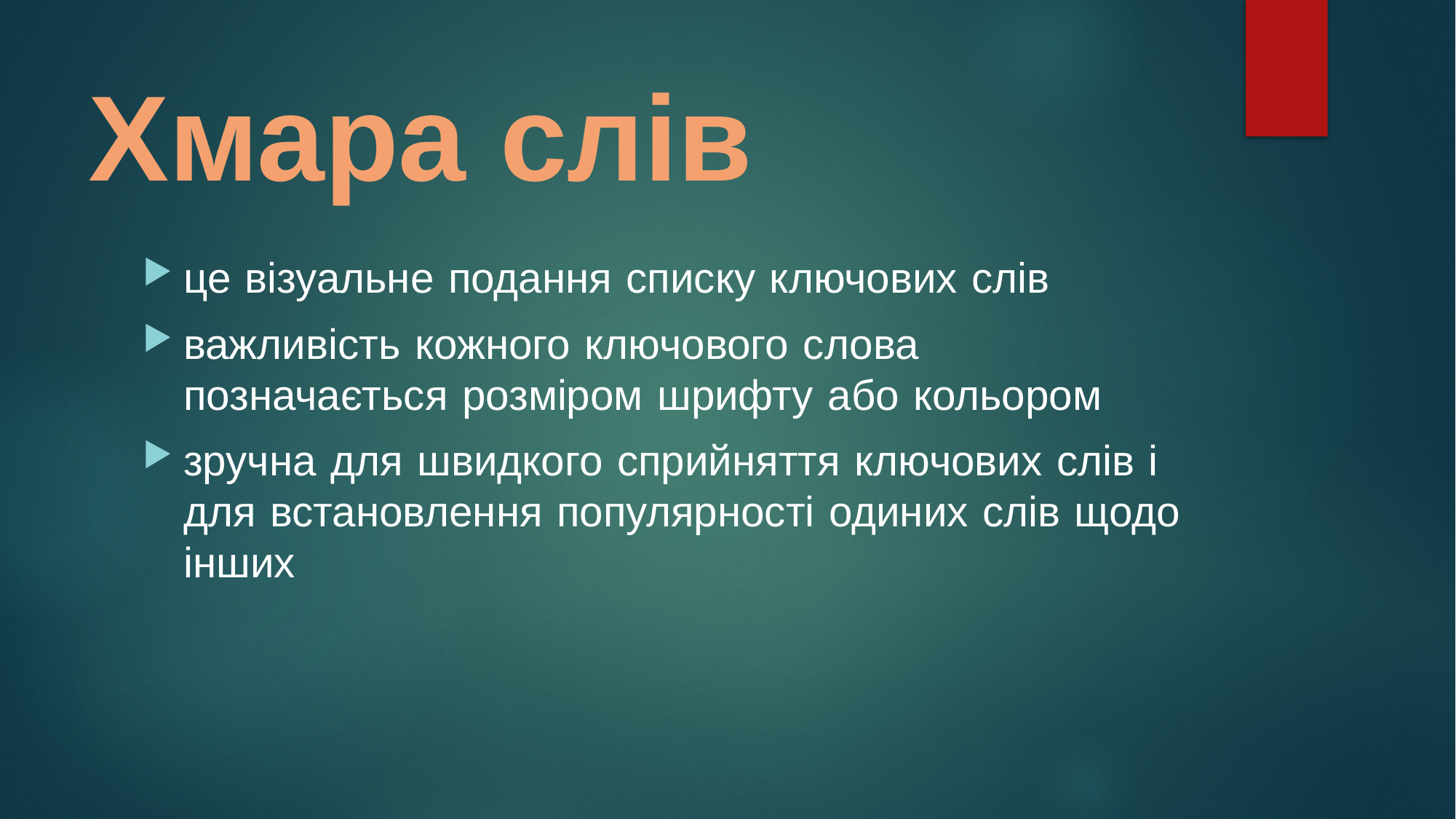

# Хмара слів
це візуальне подання списку ключових слів
важливість кожного ключового слова позначається розміром шрифту або кольором
зручна для швидкого сприйняття ключових слів і для встановлення популярності одиних слів щодо інших